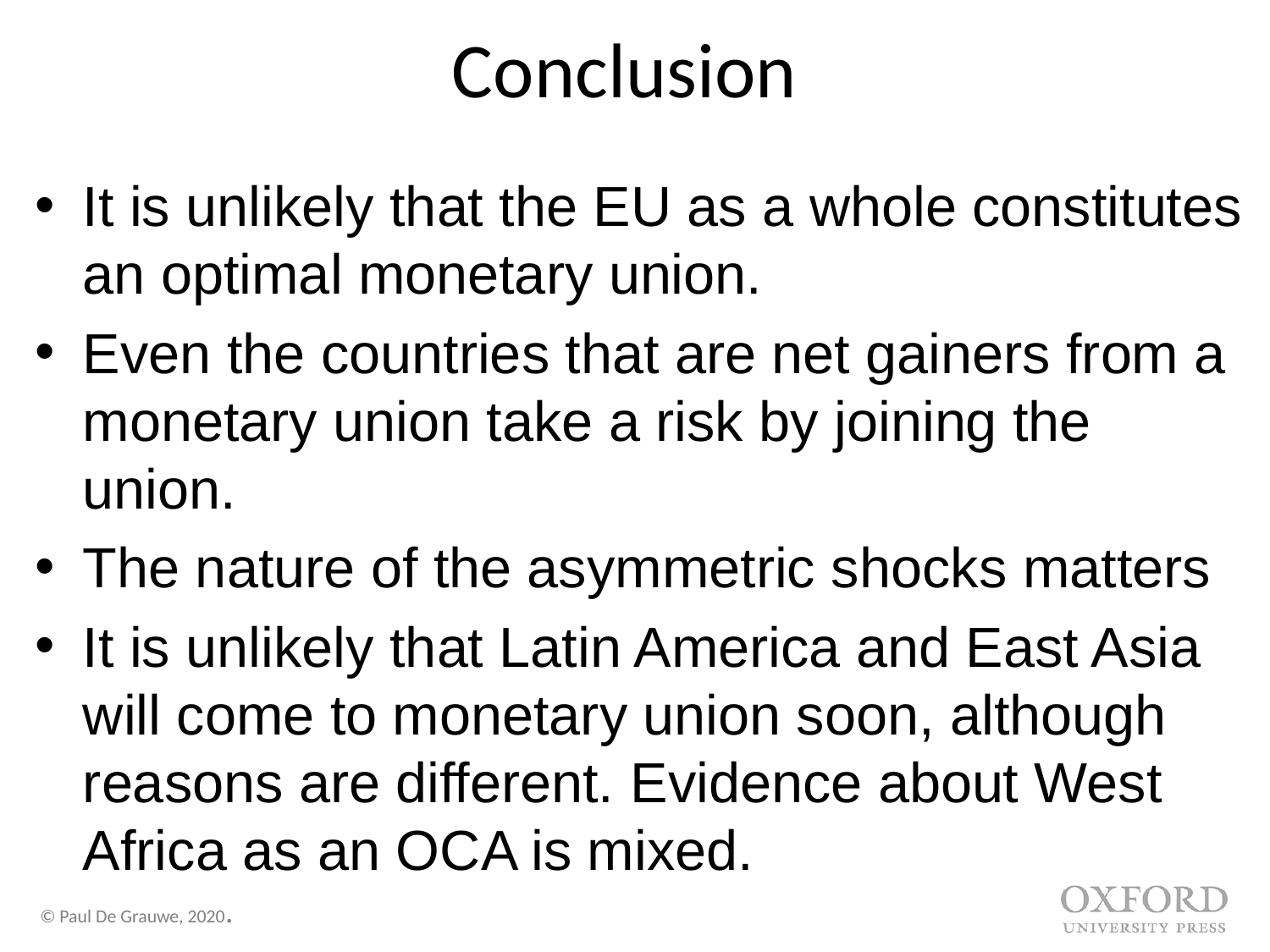

# Conclusion
It is unlikely that the EU as a whole constitutes an optimal monetary union.
Even the countries that are net gainers from a monetary union take a risk by joining the union.
The nature of the asymmetric shocks matters
It is unlikely that Latin America and East Asia will come to monetary union soon, although reasons are different. Evidence about West Africa as an OCA is mixed.